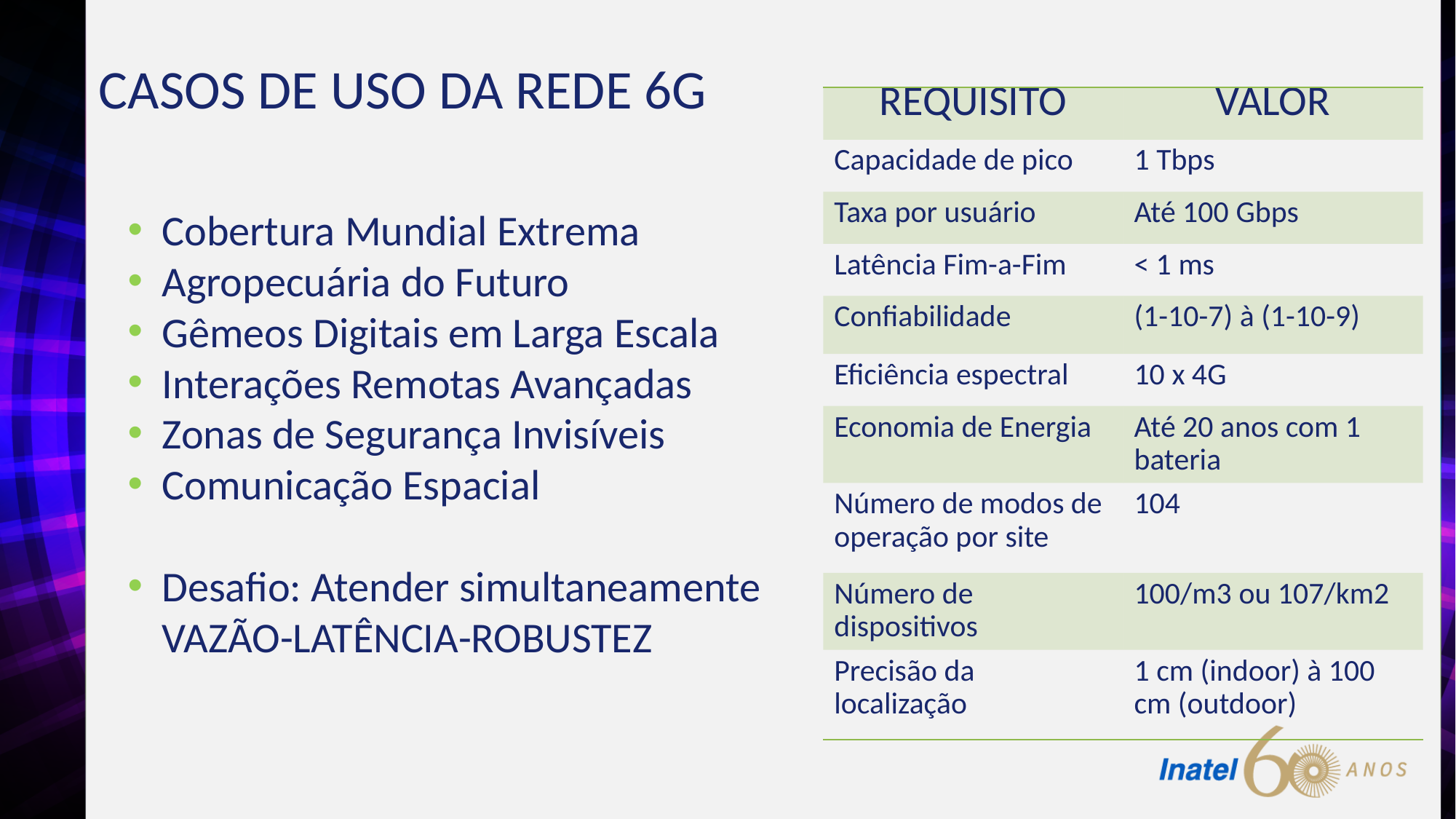

# Casos de uso da rede 6g
| Requisito | Valor |
| --- | --- |
| Capacidade de pico | 1 Tbps |
| Taxa por usuário | Até 100 Gbps |
| Latência Fim-a-Fim | < 1 ms |
| Confiabilidade | (1-10-7) à (1-10-9) |
| Eficiência espectral | 10 x 4G |
| Economia de Energia | Até 20 anos com 1 bateria |
| Número de modos de operação por site | 104 |
| Número de dispositivos | 100/m3 ou 107/km2 |
| Precisão da localização | 1 cm (indoor) à 100 cm (outdoor) |

Cobertura Mundial Extrema
Agropecuária do Futuro
Gêmeos Digitais em Larga Escala
Interações Remotas Avançadas
Zonas de Segurança Invisíveis
Comunicação Espacial

Desafio: Atender simultaneamente VAZÃO-LATÊNCIA-ROBUSTEZ